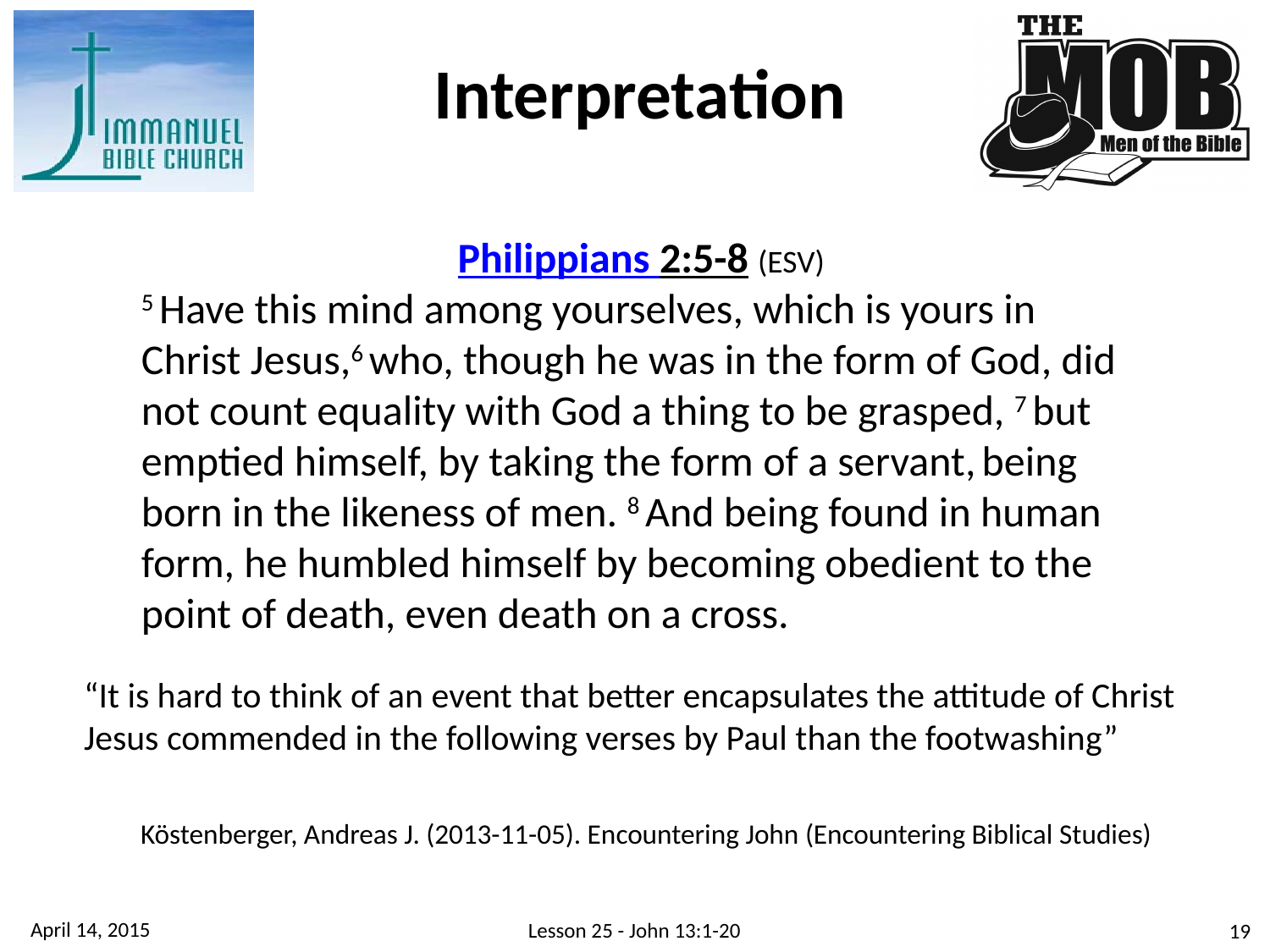

Interpretation
Philippians 2:5-8 (ESV)
5 Have this mind among yourselves, which is yours in Christ Jesus,6 who, though he was in the form of God, did not count equality with God a thing to be grasped, 7 but emptied himself, by taking the form of a servant, being born in the likeness of men. 8 And being found in human form, he humbled himself by becoming obedient to the point of death, even death on a cross.
“It is hard to think of an event that better encapsulates the attitude of Christ Jesus commended in the following verses by Paul than the footwashing”
Köstenberger, Andreas J. (2013-11-05). Encountering John (Encountering Biblical Studies)
April 14, 2015
Lesson 25 - John 13:1-20
19